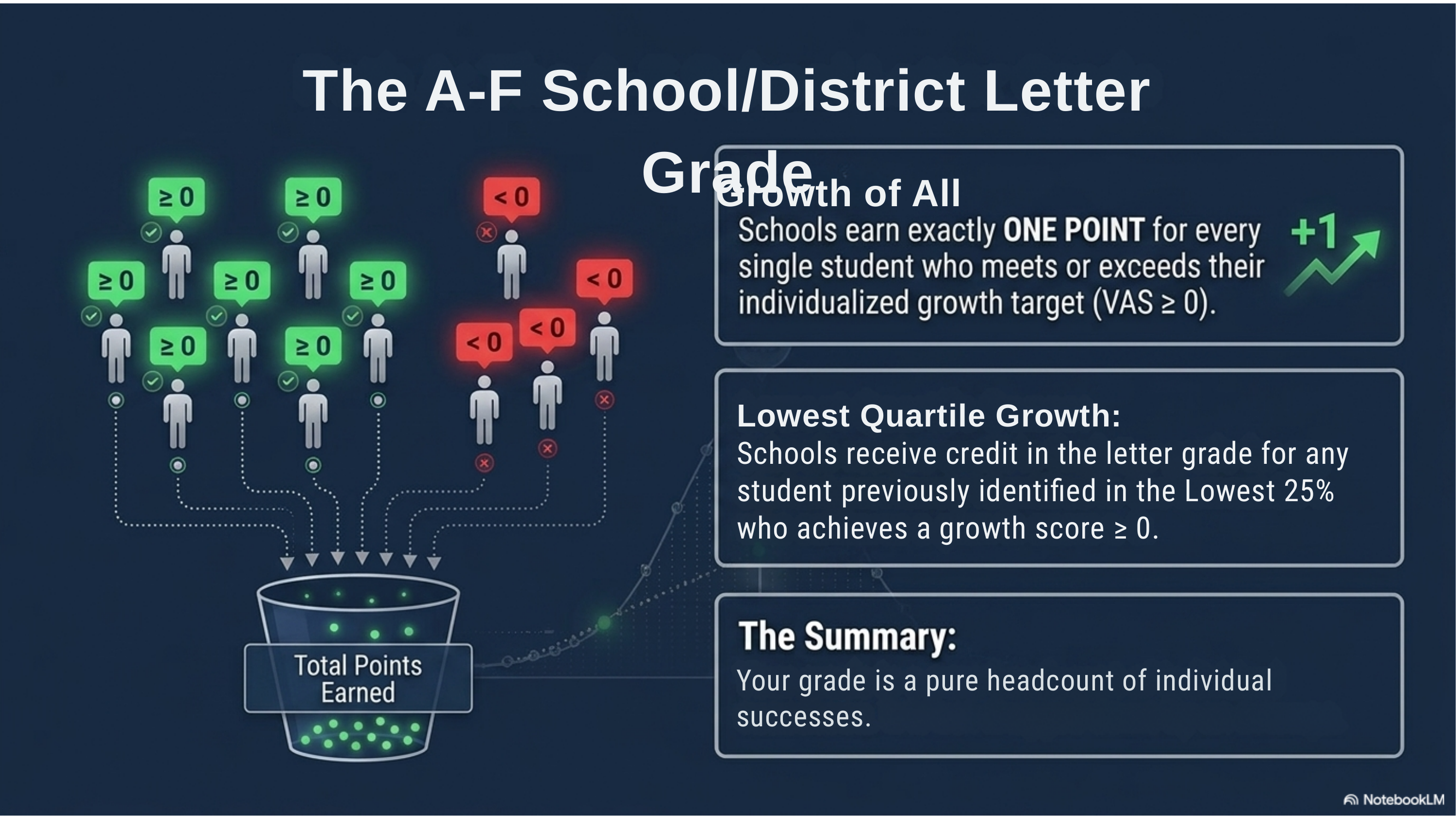

The A-F School/District Letter Grade
Growth of All
Lowest Quartile Growth:
Schools receive credit in the letter grade for any
student previously identified in the Lowest 25%
who achieves a growth score ≥ 0.
Your grade is a pure headcount of individual
successes.